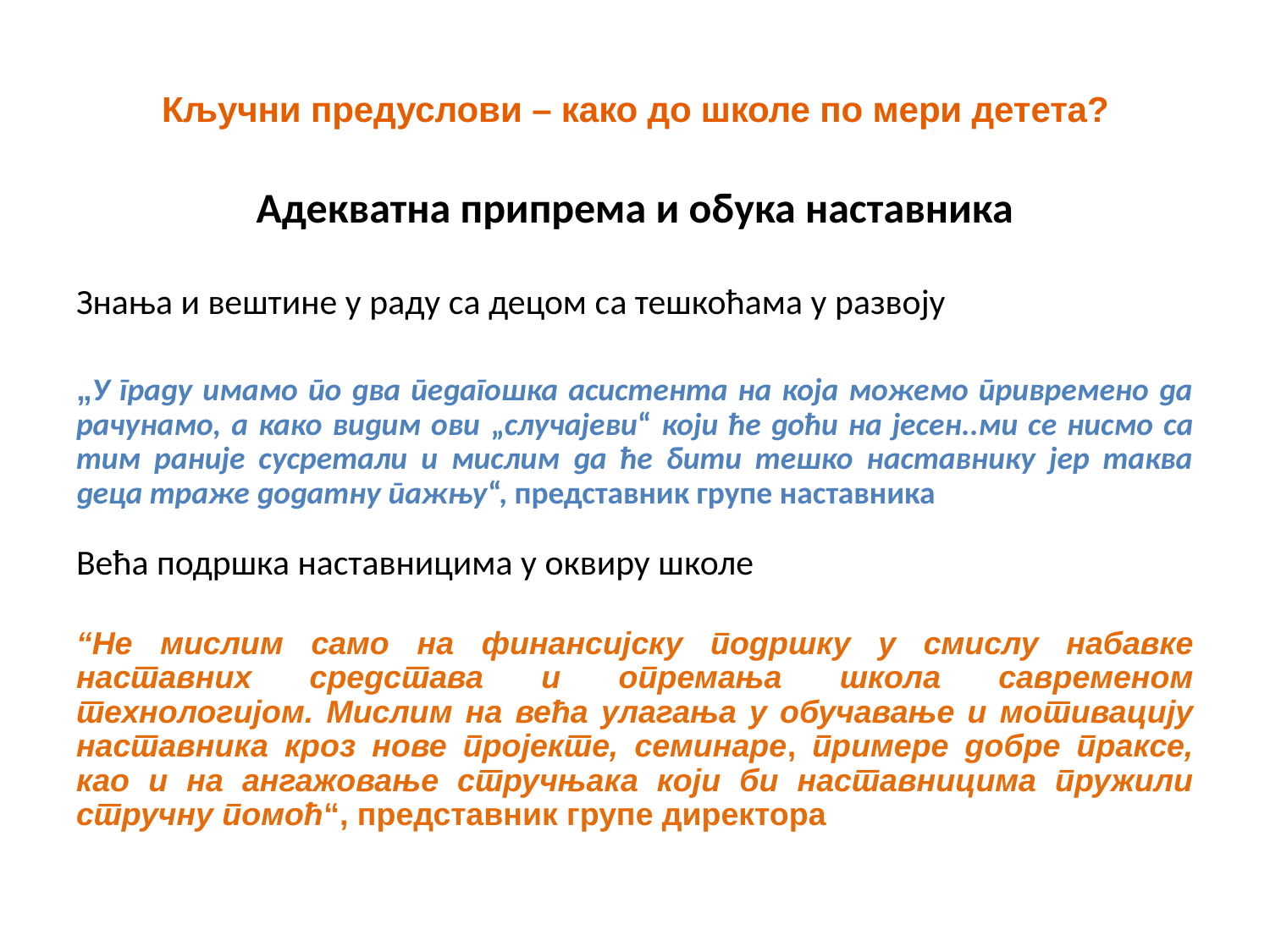

# Кључни предуслови – како до школе по мери детета?
Адекватна припрема и обука наставника

Знања и вештине у раду са децом са тешкоћама у развоју

„У граду имамо по два педагошка асистента на која можемо привремено да рачунамо, а како видим ови „случајеви“ који ће доћи на јесен..ми се нисмо са тим раније сусретали и мислим да ће бити тешко наставнику јер таква деца траже додатну пажњу“, представник групе наставника

Већа подршка наставницима у оквиру школе

“Не мислим само на финансијску подршку у смислу набавке наставних средстава и опремања школа савременом технологијом. Мислим на већа улагања у обучавање и мотивацију наставника кроз нове пројекте, семинаре, примере добре праксе, као и на ангажовање стручњака који би наставницима пружили стручну помоћ“, представник групе директора